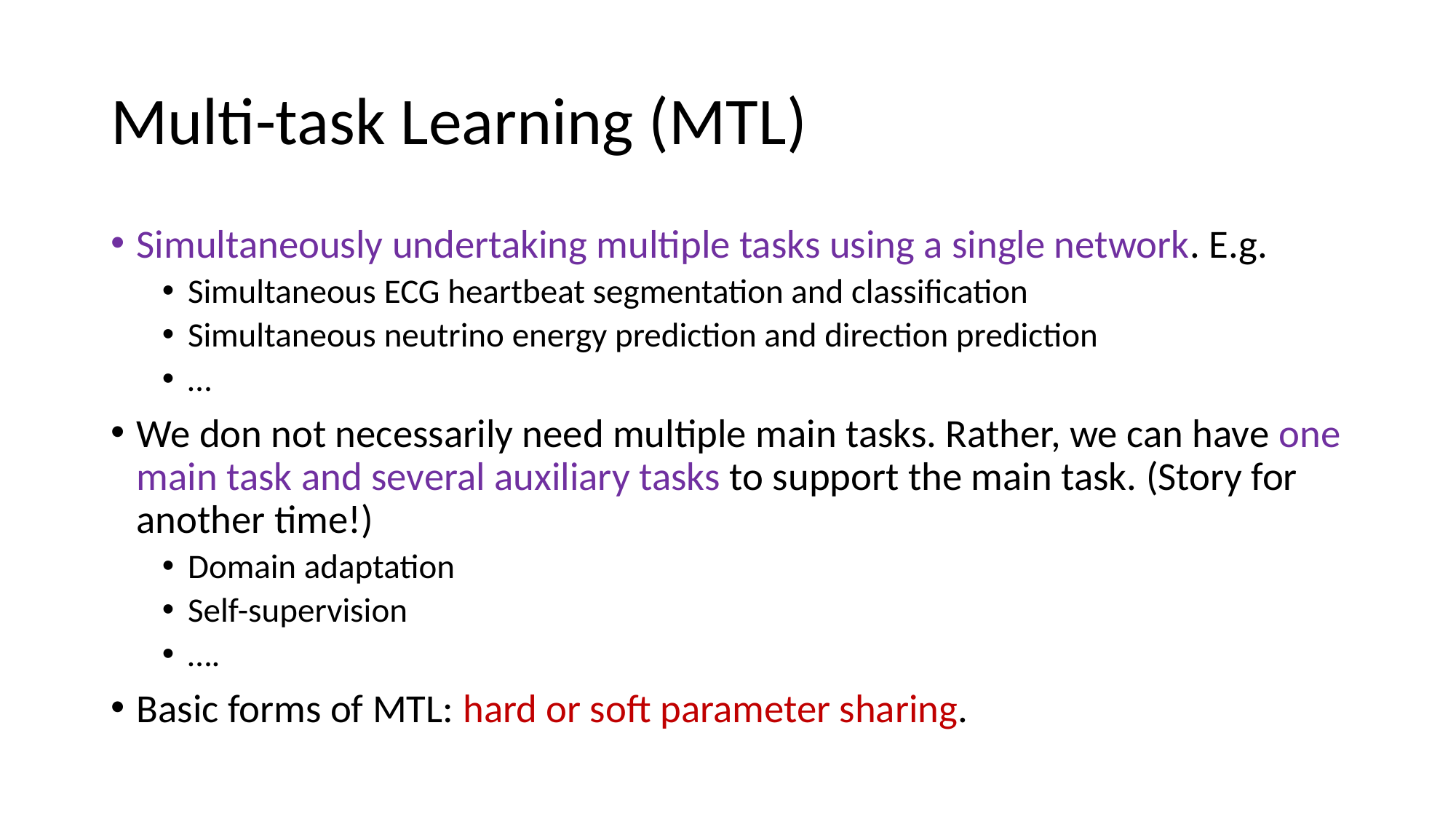

# Multi-task Learning (MTL)
Simultaneously undertaking multiple tasks using a single network. E.g.
Simultaneous ECG heartbeat segmentation and classification
Simultaneous neutrino energy prediction and direction prediction
…
We don not necessarily need multiple main tasks. Rather, we can have one main task and several auxiliary tasks to support the main task. (Story for another time!)
Domain adaptation
Self-supervision
….
Basic forms of MTL: hard or soft parameter sharing.